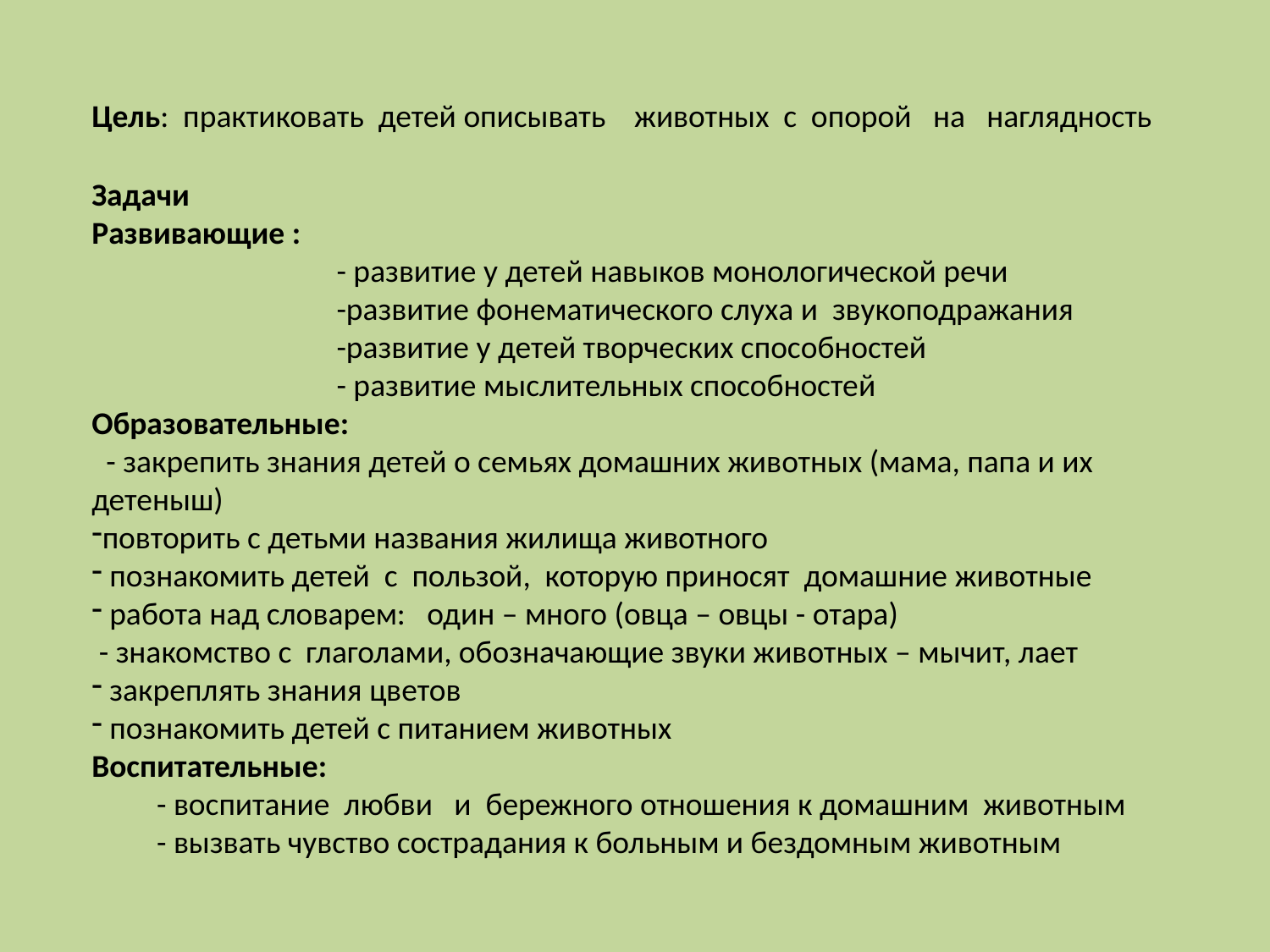

Цель:  практиковать  детей описывать    животных  с  опорой   на   наглядность
Задачи
Развивающие :
                                  - развитие у детей навыков монологической речи
                                  -развитие фонематического слуха и  звукоподражания
                                  -развитие у детей творческих способностей
                                  - развитие мыслительных способностей
Образовательные:
  - закрепить знания детей о семьях домашних животных (мама, папа и их детеныш)
повторить с детьми названия жилища животного
 познакомить детей  с  пользой,  которую приносят  домашние животные
 работа над словарем:   один – много (овца – овцы - отара)
 - знакомство с  глаголами, обозначающие звуки животных – мычит, лает
 закреплять знания цветов
 познакомить детей с питанием животных
Воспитательные:
         - воспитание  любви   и  бережного отношения к домашним  животным
         - вызвать чувство сострадания к больным и бездомным животным